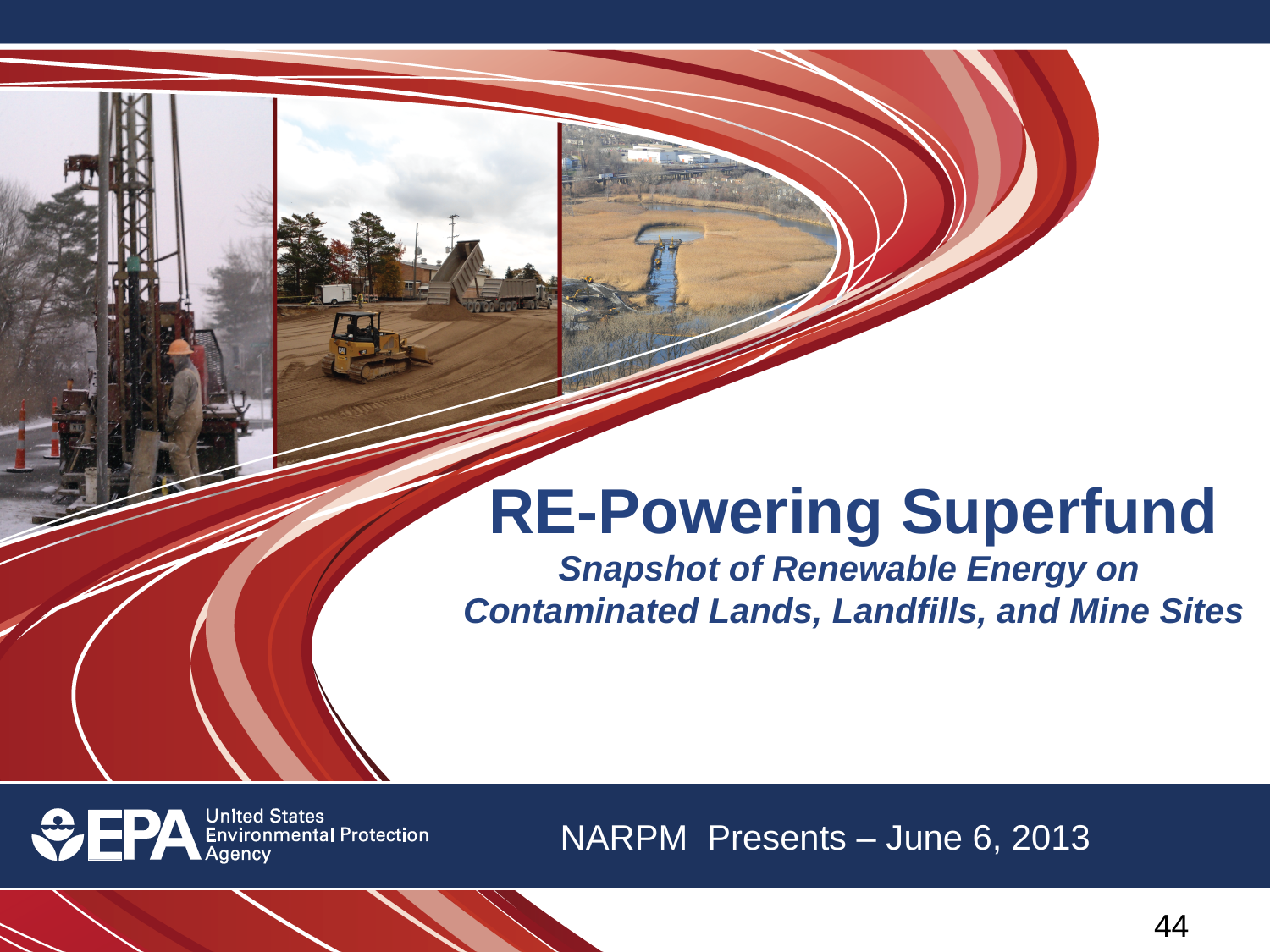

# RE-Powering Superfund Snapshot of Renewable Energy on Contaminated Lands, Landfills, and Mine Sites
44